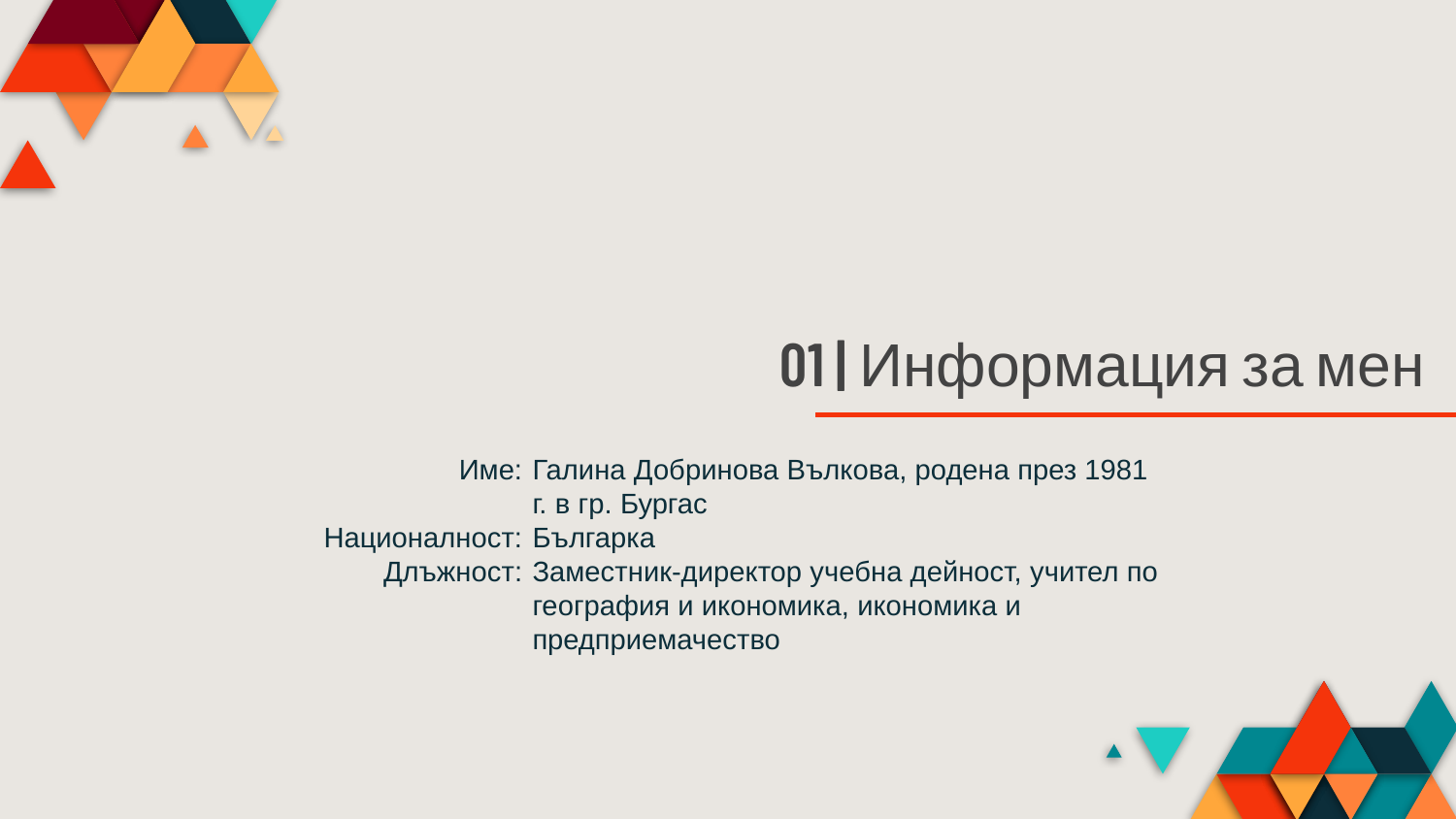

# 01 | Информация за мен
Име:

Националност:
Длъжност:
Галина Добринова Вълкова, родена през 1981 г. в гр. Бургас
Българка
Заместник-директор учебна дейност, учител по география и икономика, икономика и предприемачество